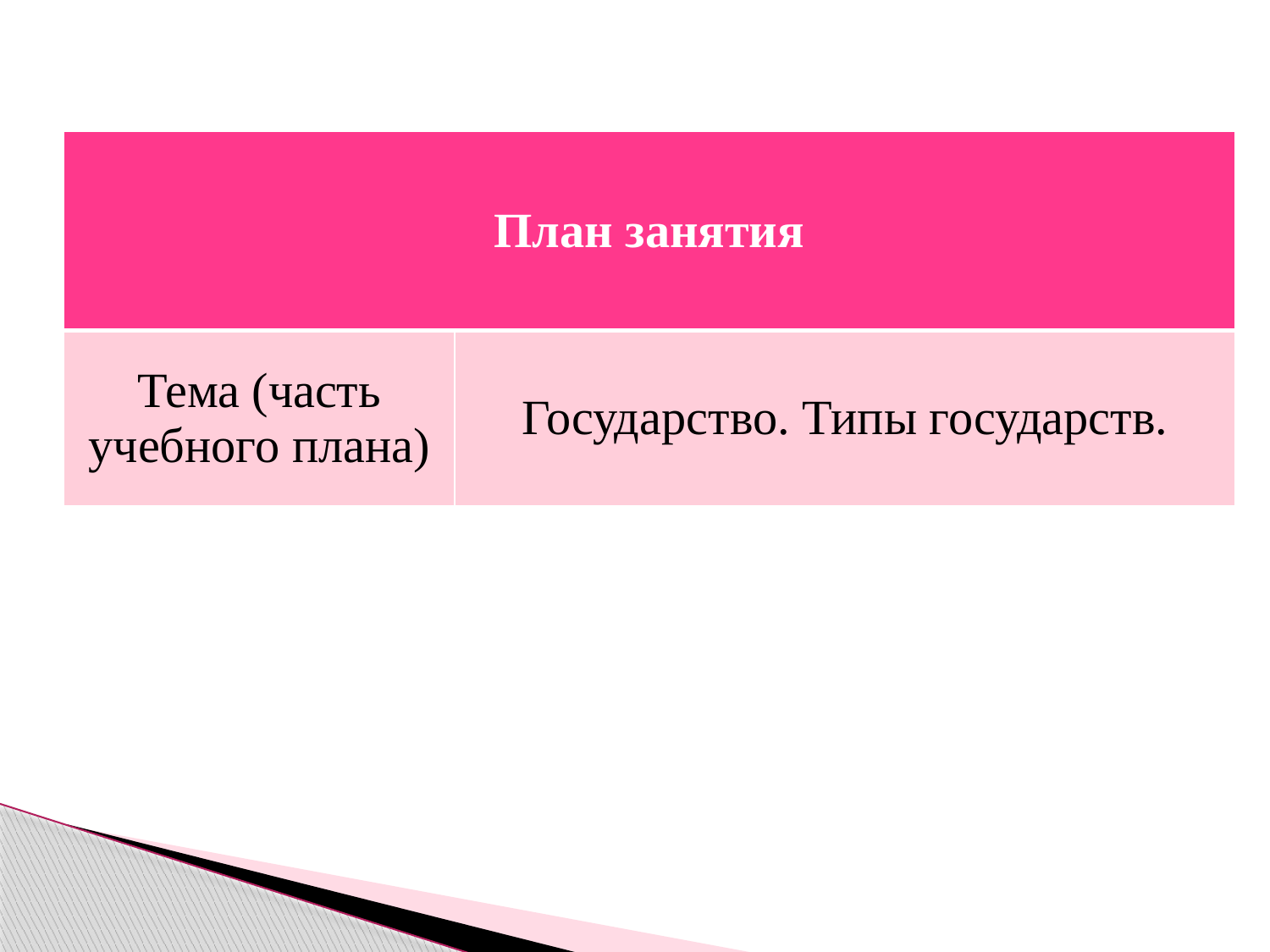

| План занятия |  |
| --- | --- |
| Тема (часть учебного плана) | Государство. Типы государств. |